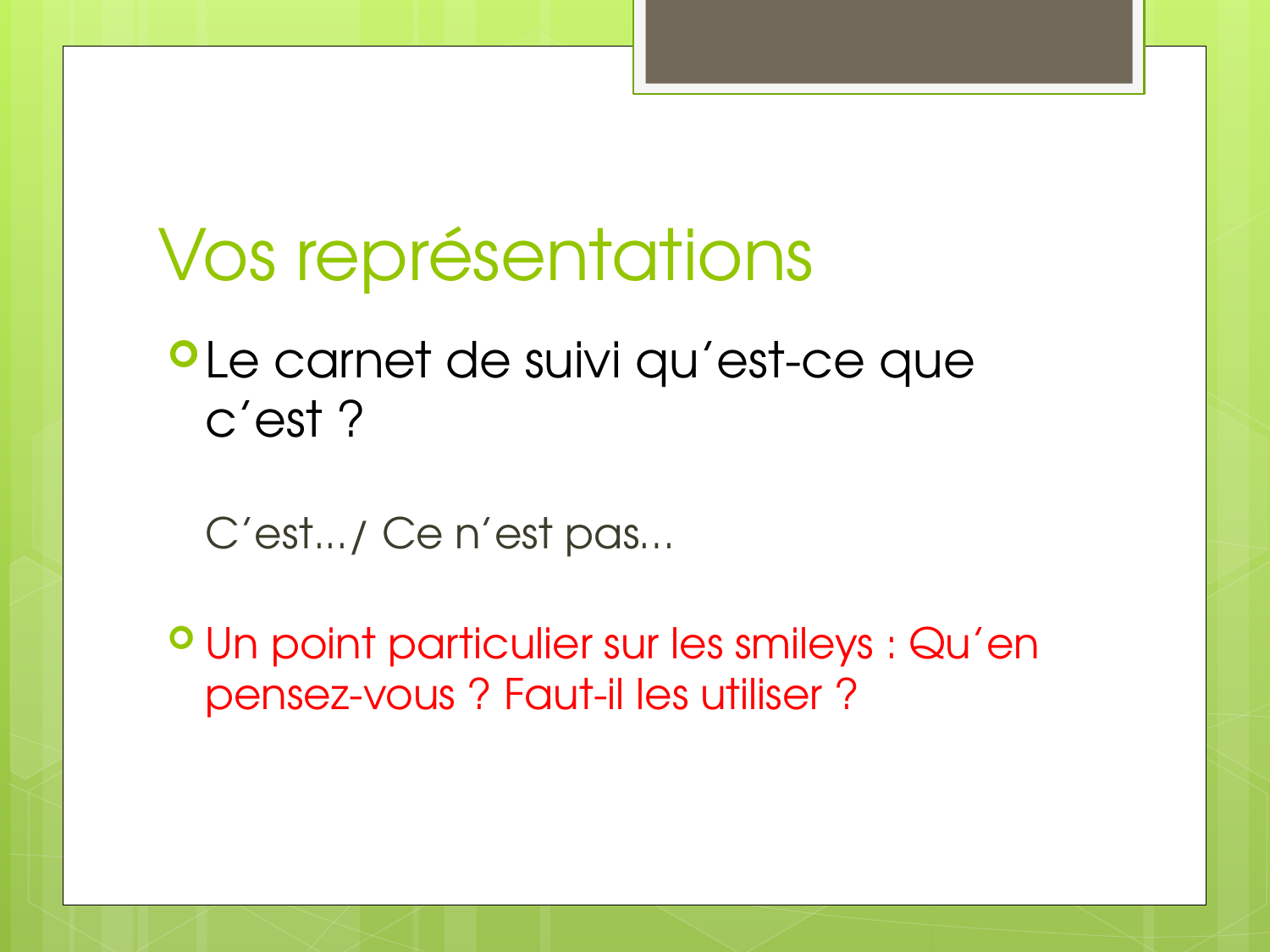

# Vos représentations
Le carnet de suivi qu’est-ce que c’est ?
C’est.../ Ce n’est pas…
Un point particulier sur les smileys : Qu’en pensez-vous ? Faut-il les utiliser ?